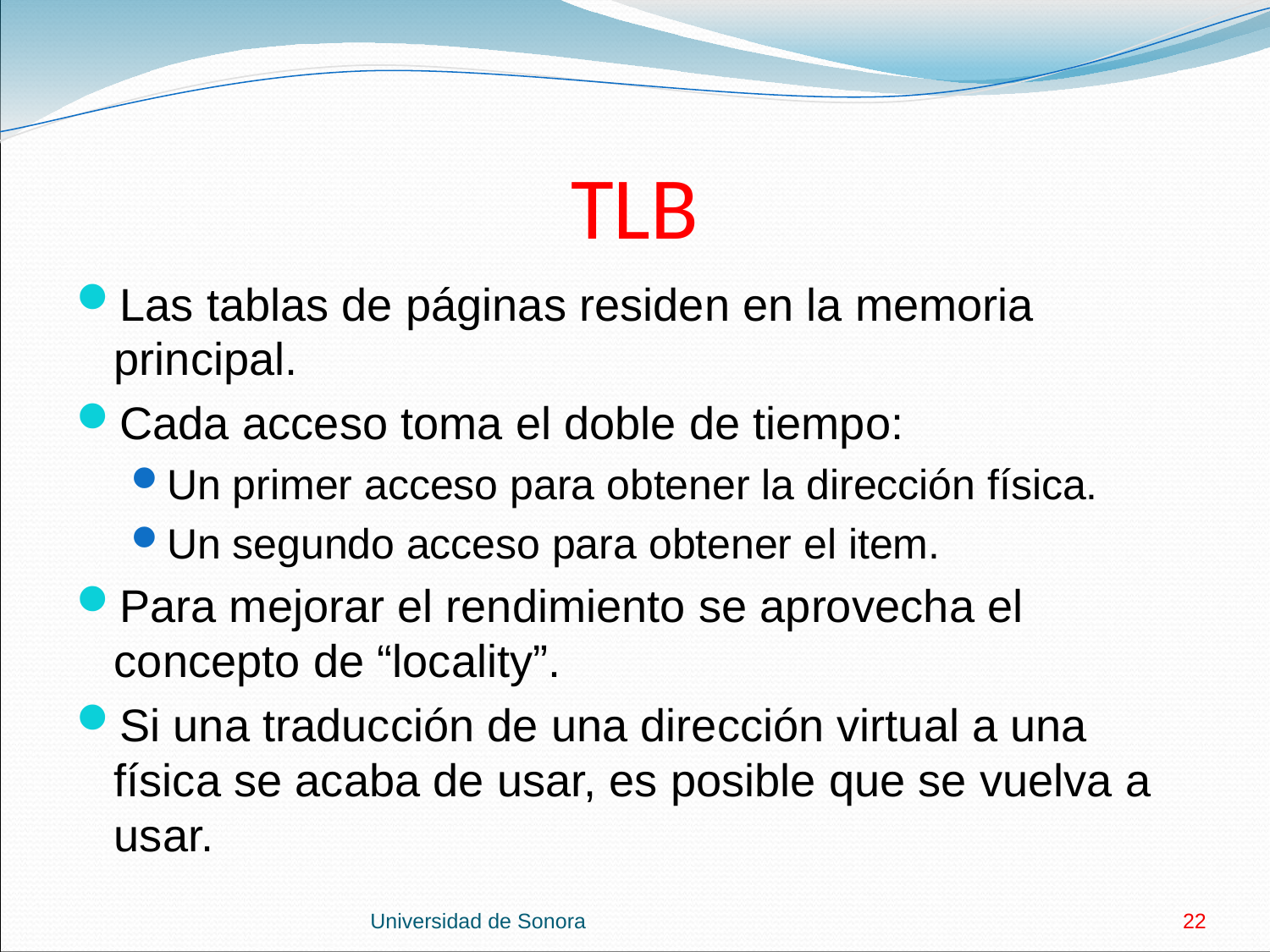

# TLB
Las tablas de páginas residen en la memoria principal.
Cada acceso toma el doble de tiempo:
Un primer acceso para obtener la dirección física.
Un segundo acceso para obtener el item.
Para mejorar el rendimiento se aprovecha el concepto de “locality”.
Si una traducción de una dirección virtual a una física se acaba de usar, es posible que se vuelva a usar.

Universidad de Sonora
22